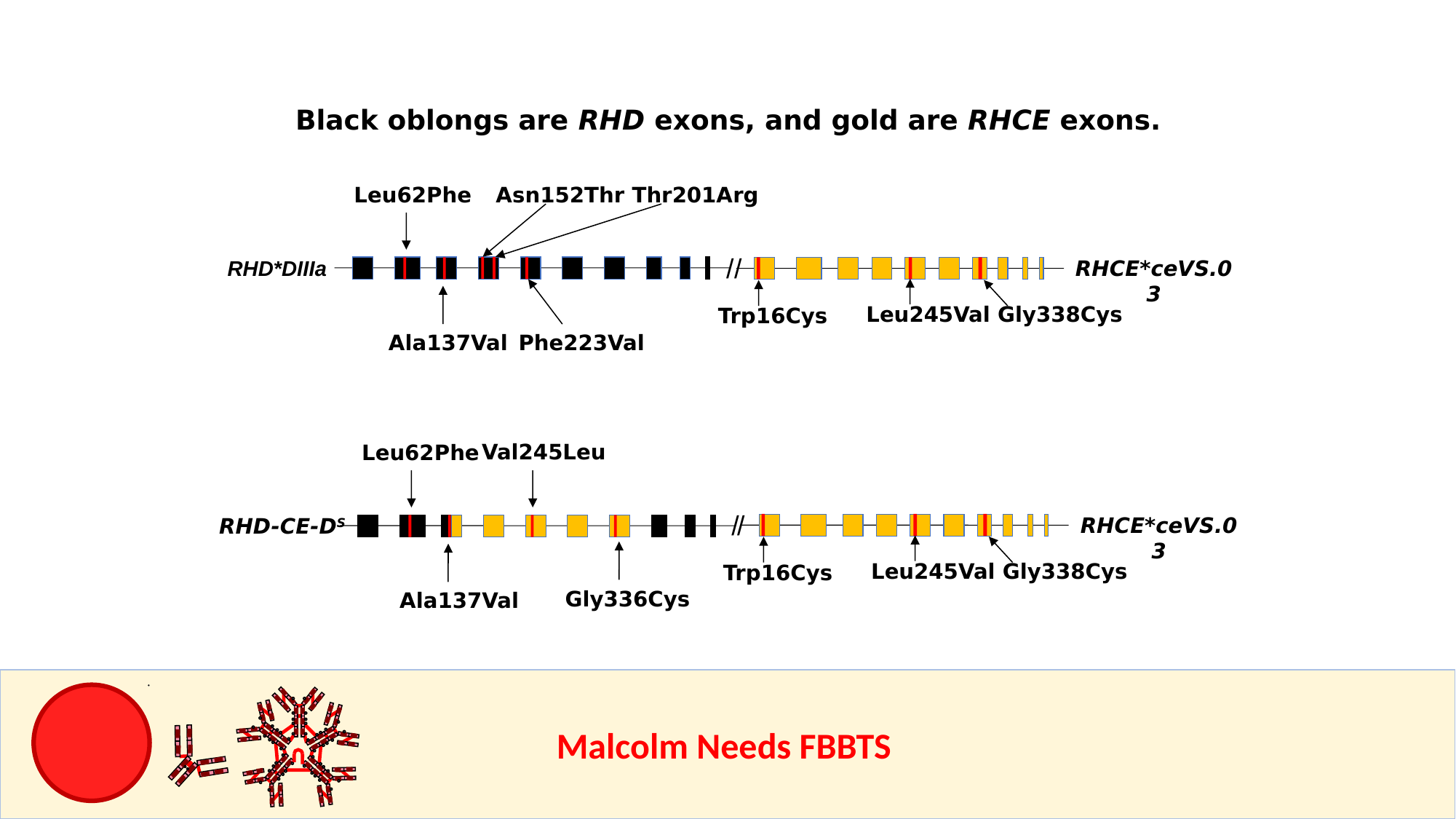

Black oblongs are RHD exons, and gold are RHCE exons.
Leu62Phe
Asn152Thr Thr201Arg

RHD*DIIIa

Ala137Val
 Phe223Val
/
/
RHCE*ceVS.03

Leu245Val Gly338Cys
Trp16Cys
Val245Leu
Leu62Phe

RHD-CE-DS

Ala137Val

/

Gly336Cys
/
RHCE*ceVS.03

Leu245Val Gly338Cys
Trp16Cys
					Malcolm Needs FBBTS